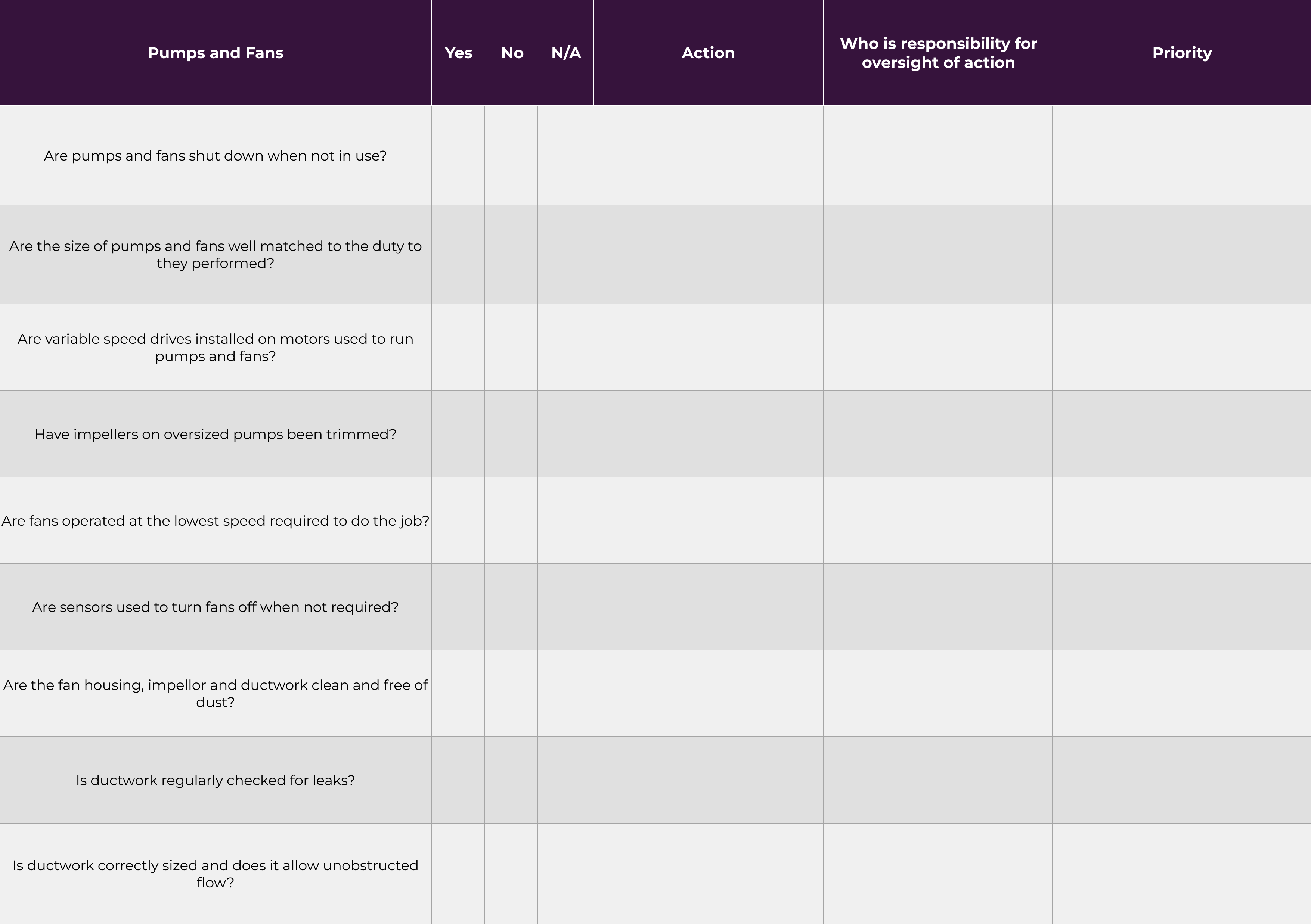

| Pumps and Fans | Yes | No | N/A | Action | Who is responsibility for oversight of action | Priority |
| --- | --- | --- | --- | --- | --- | --- |
| Are pumps and fans shut down when not in use? |  |  |  |  |  |  |
| --- | --- | --- | --- | --- | --- | --- |
| Are the size of pumps and fans well matched to the duty to they performed? |  |  |  |  |  |  |
| Are variable speed drives installed on motors used to run pumps and fans? |  |  |  |  |  |  |
| Have impellers on oversized pumps been trimmed? |  |  |  |  |  |  |
| Are fans operated at the lowest speed required to do the job? |  |  |  |  |  |  |
| Are sensors used to turn fans off when not required? |  |  |  |  |  |  |
| Are the fan housing, impellor and ductwork clean and free of dust? |  |  |  |  |  |  |
| Is ductwork regularly checked for leaks? |  |  |  |  |  |  |
| Is ductwork correctly sized and does it allow unobstructed flow? |  |  |  |  |  |  |